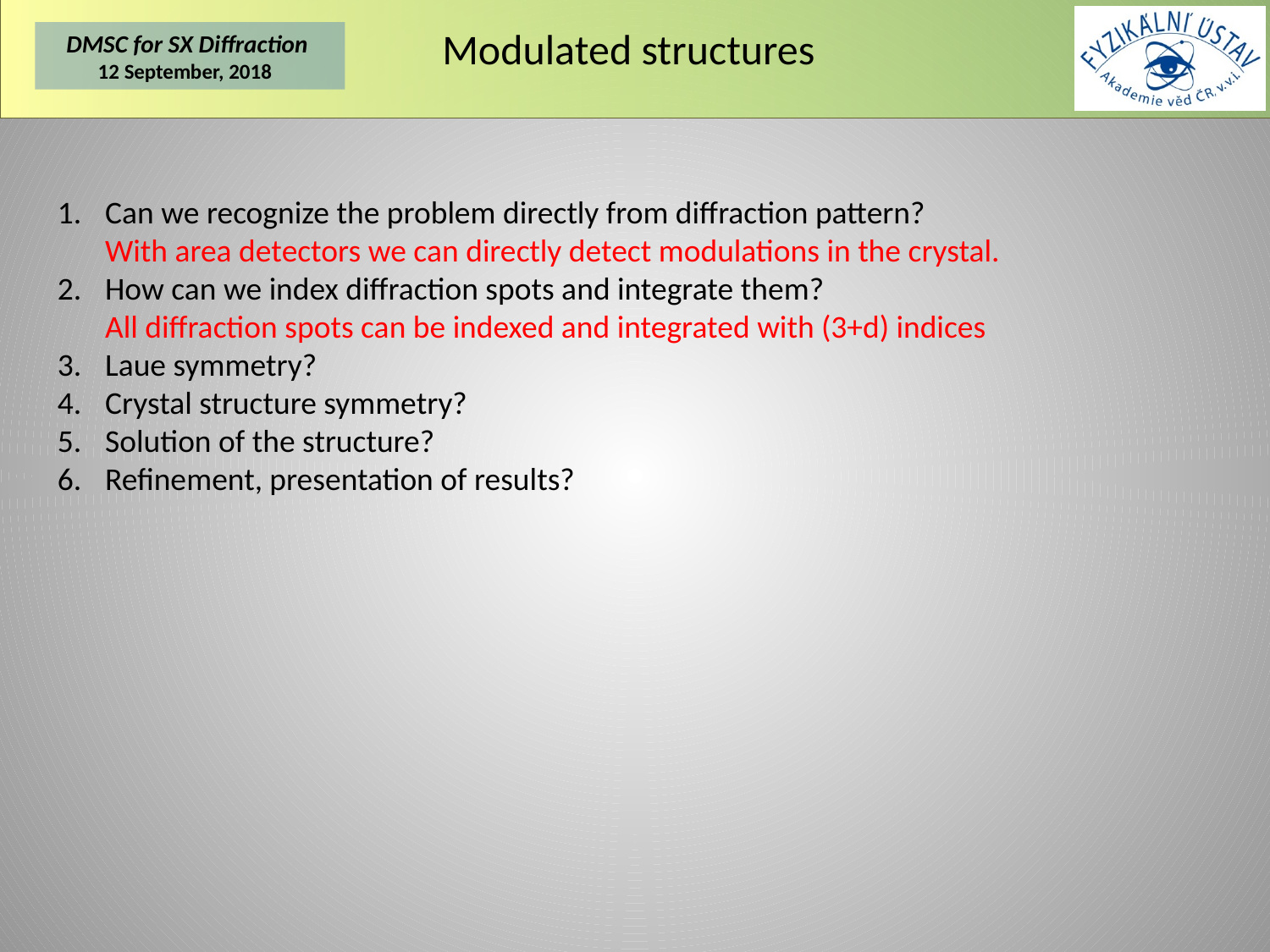

# Modulated structures
Can we recognize the problem directly from diffraction pattern?
With area detectors we can directly detect modulations in the crystal.
How can we index diffraction spots and integrate them?
All diffraction spots can be indexed and integrated with (3+d) indices
Laue symmetry?
Crystal structure symmetry?
Solution of the structure?
Refinement, presentation of results?